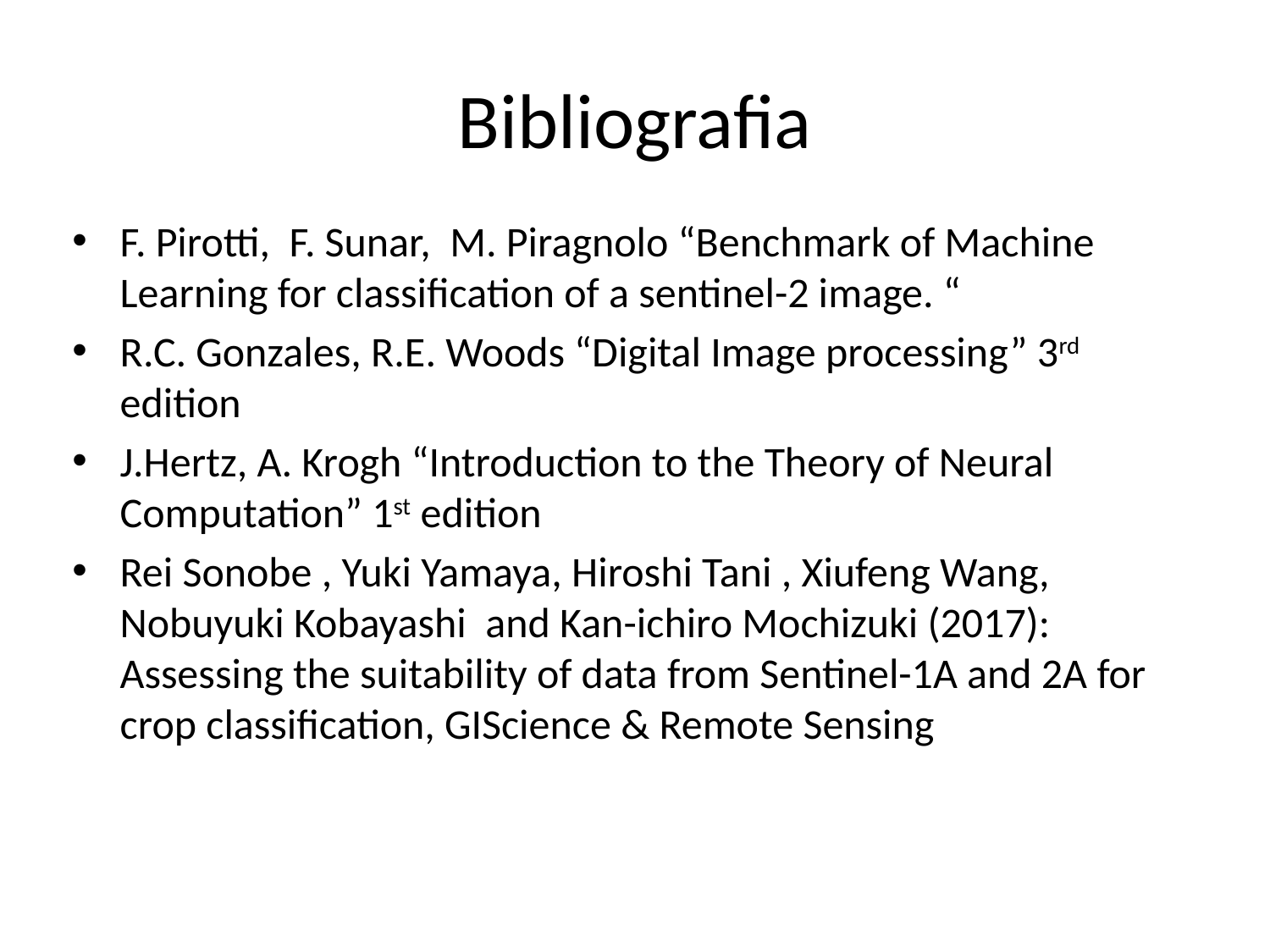

# Bibliografia
F. Pirotti,  F. Sunar,  M. Piragnolo “Benchmark of Machine Learning for classification of a sentinel-2 image. “
R.C. Gonzales, R.E. Woods “Digital Image processing” 3rd edition
J.Hertz, A. Krogh “Introduction to the Theory of Neural Computation” 1st edition
Rei Sonobe , Yuki Yamaya, Hiroshi Tani , Xiufeng Wang, Nobuyuki Kobayashi  and Kan-ichiro Mochizuki (2017): Assessing the suitability of data from Sentinel-1A and 2A for crop classification, GIScience & Remote Sensing